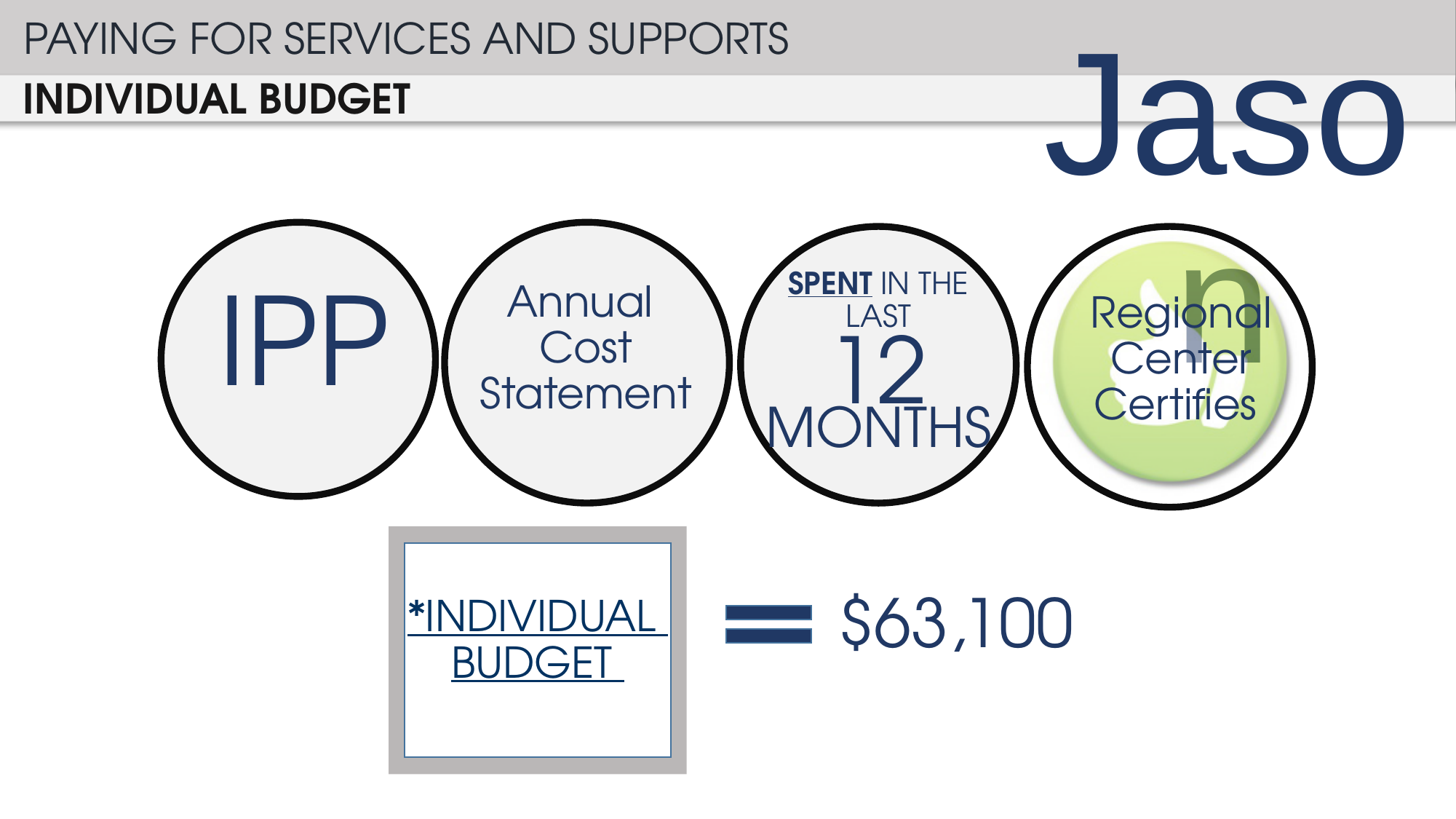

PAYING FOR SERVICES AND SUPPORTS
Jason
INDIVIDUAL BUDGET

SPENT IN THE LAST
IPP
Annual
Cost Statement
Regional Center Certifies
12
MONTHS

$63,100
*INDIVIDUAL BUDGET